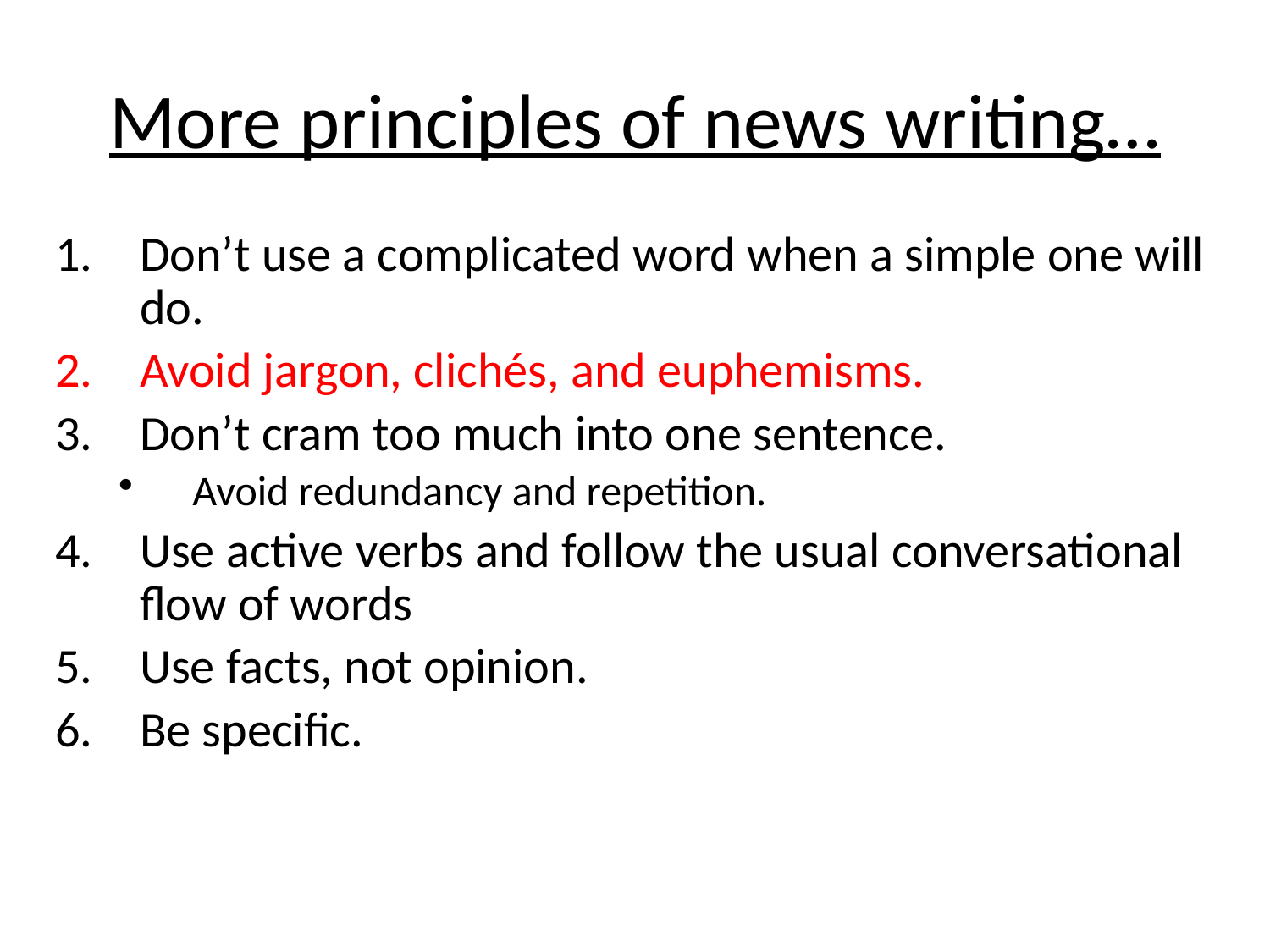

# More principles of news writing…
Don’t use a complicated word when a simple one will do.
Avoid jargon, clichés, and euphemisms.
Don’t cram too much into one sentence.
Avoid redundancy and repetition.
Use active verbs and follow the usual conversational flow of words
Use facts, not opinion.
Be specific.